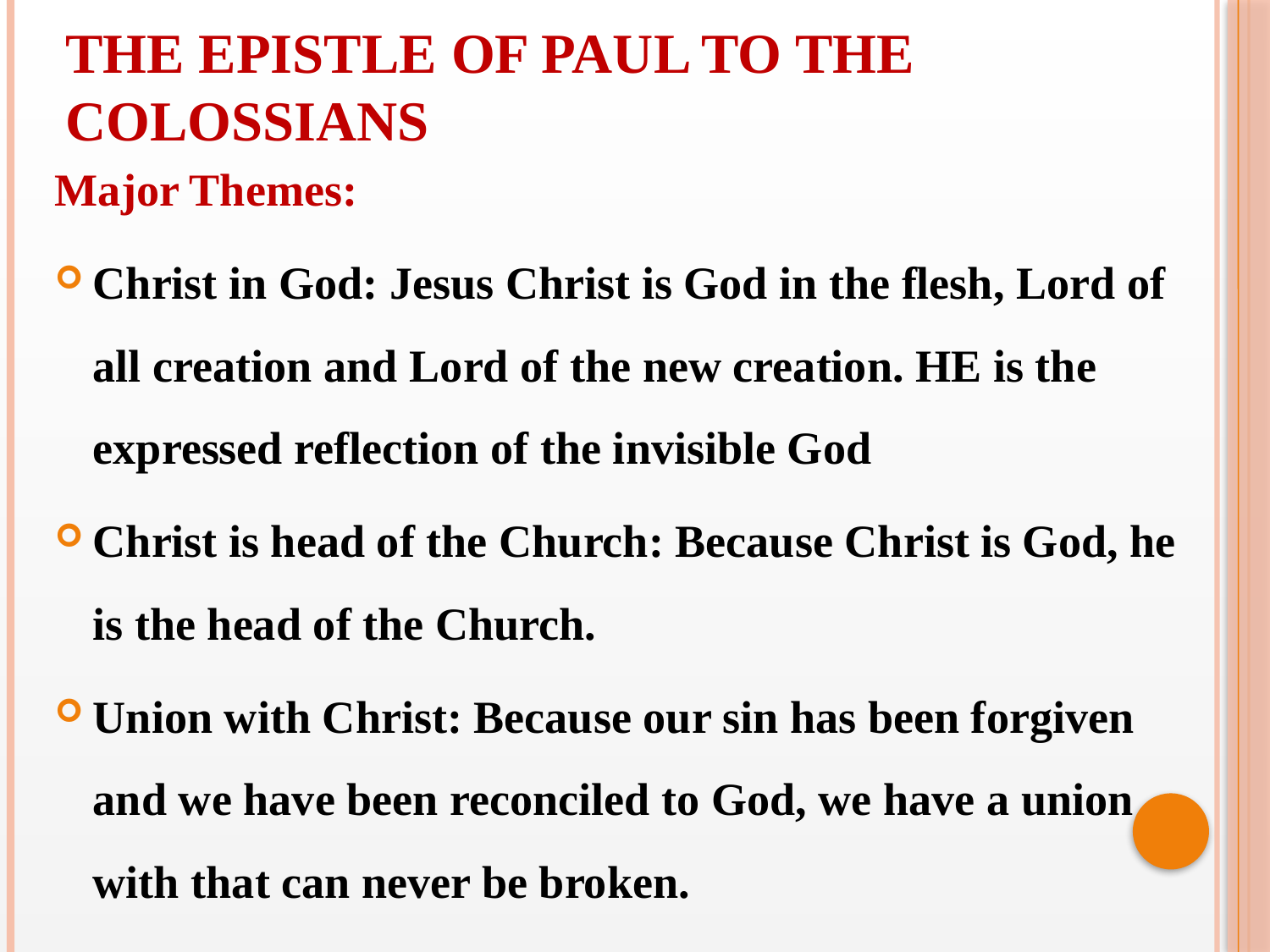

THE EPISTLE OF PAUL TO THE  COLOSSIANS
Major Themes:
Christ in God: Jesus Christ is God in the flesh, Lord of all creation and Lord of the new creation. HE is the expressed reflection of the invisible God
Christ is head of the Church: Because Christ is God, he is the head of the Church.
Union with Christ: Because our sin has been forgiven and we have been reconciled to God, we have a union with that can never be broken.